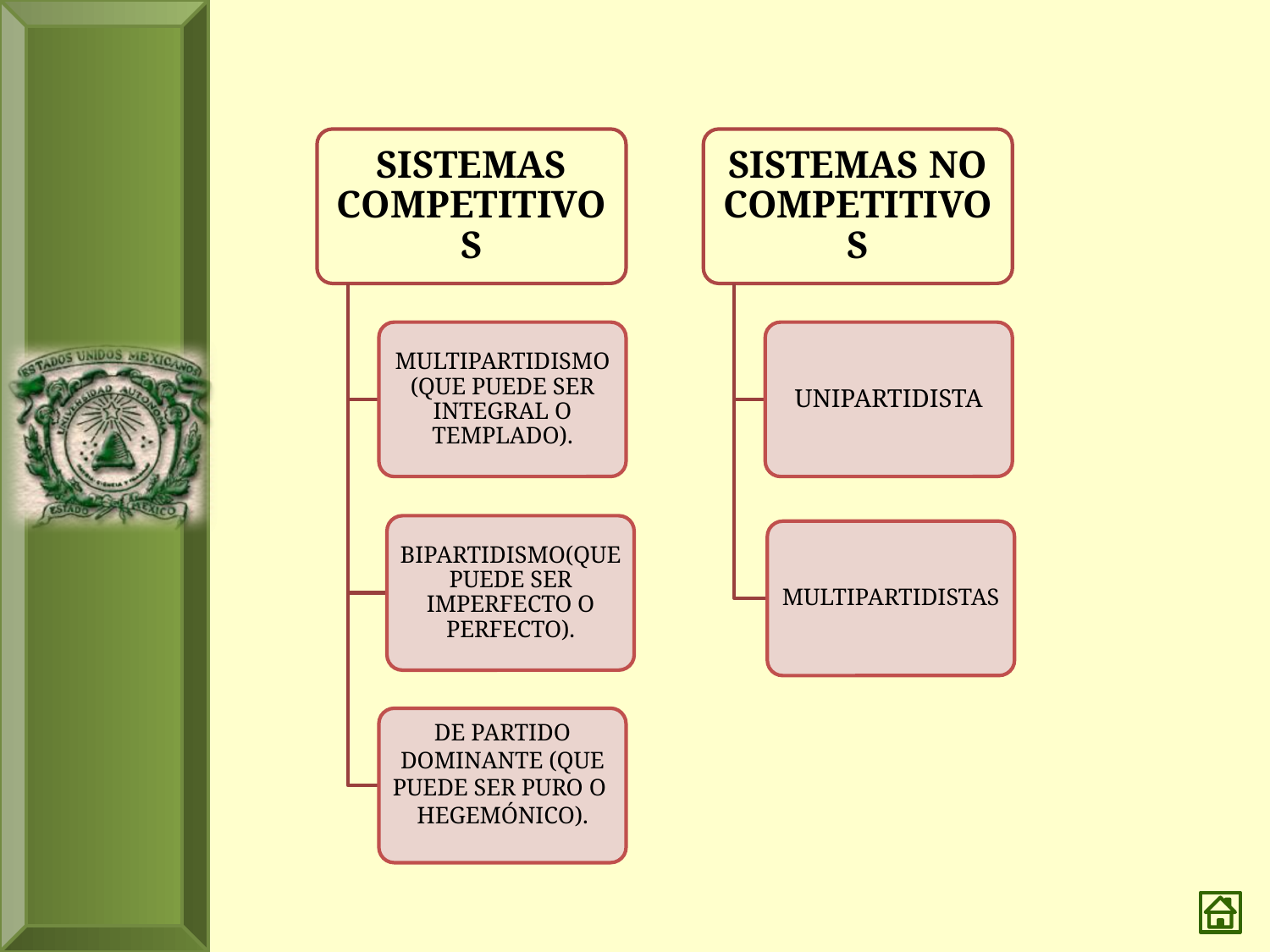

SISTEMAS COMPETITIVOS
MULTIPARTIDISMO (QUE PUEDE SER INTEGRAL O TEMPLADO).
BIPARTIDISMO(QUE PUEDE SER IMPERFECTO O PERFECTO).
DE PARTIDO DOMINANTE (QUE PUEDE SER PURO O  HEGEMÓNICO).

SISTEMAS NO COMPETITIVOS
UNIPARTIDISTA
MULTIPARTIDISTAS